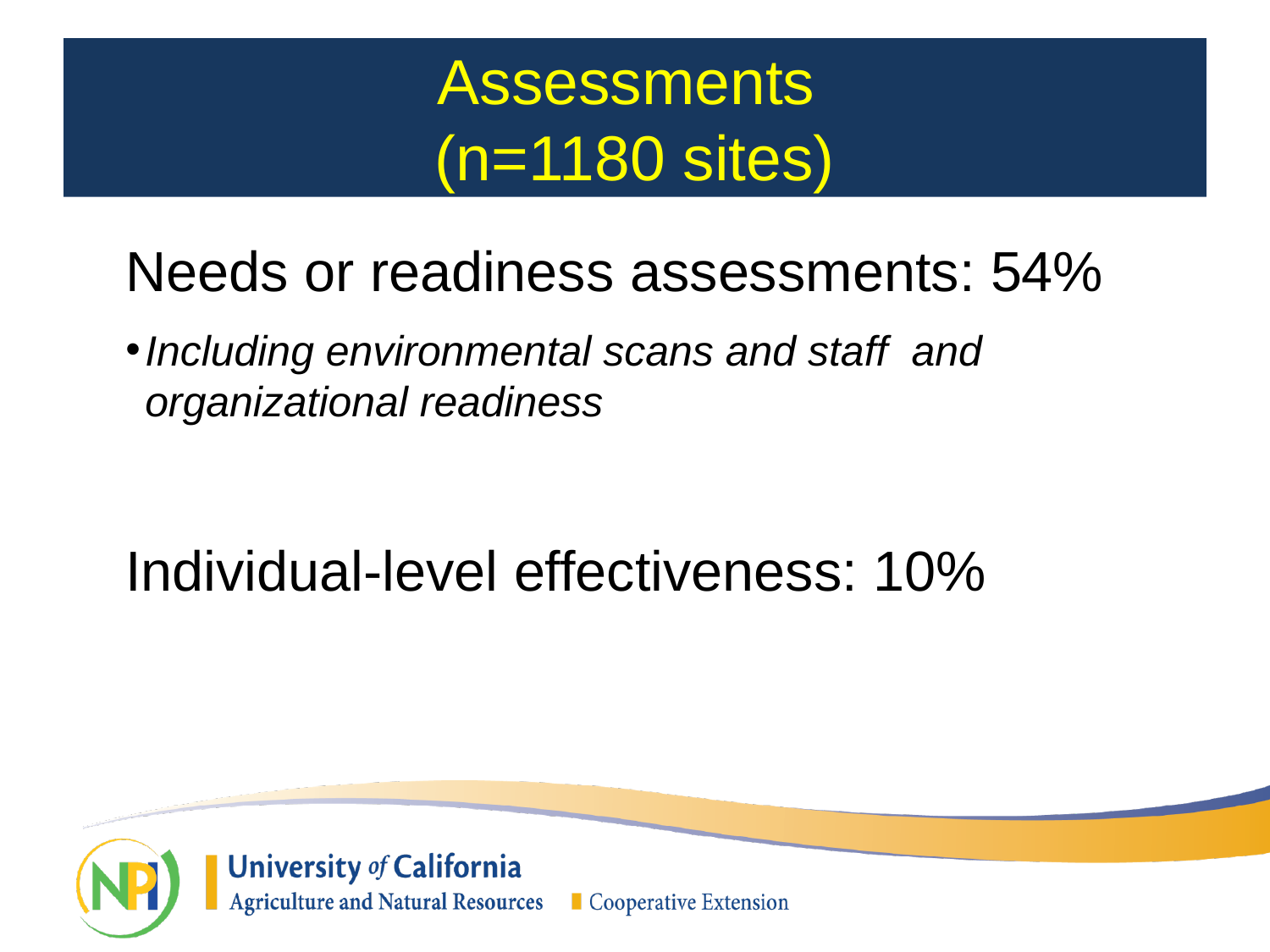

# Assessments (n=1180 sites)
Needs or readiness assessments: 54%
Including environmental scans and staff  and organizational readiness

Individual-level effectiveness: 10%